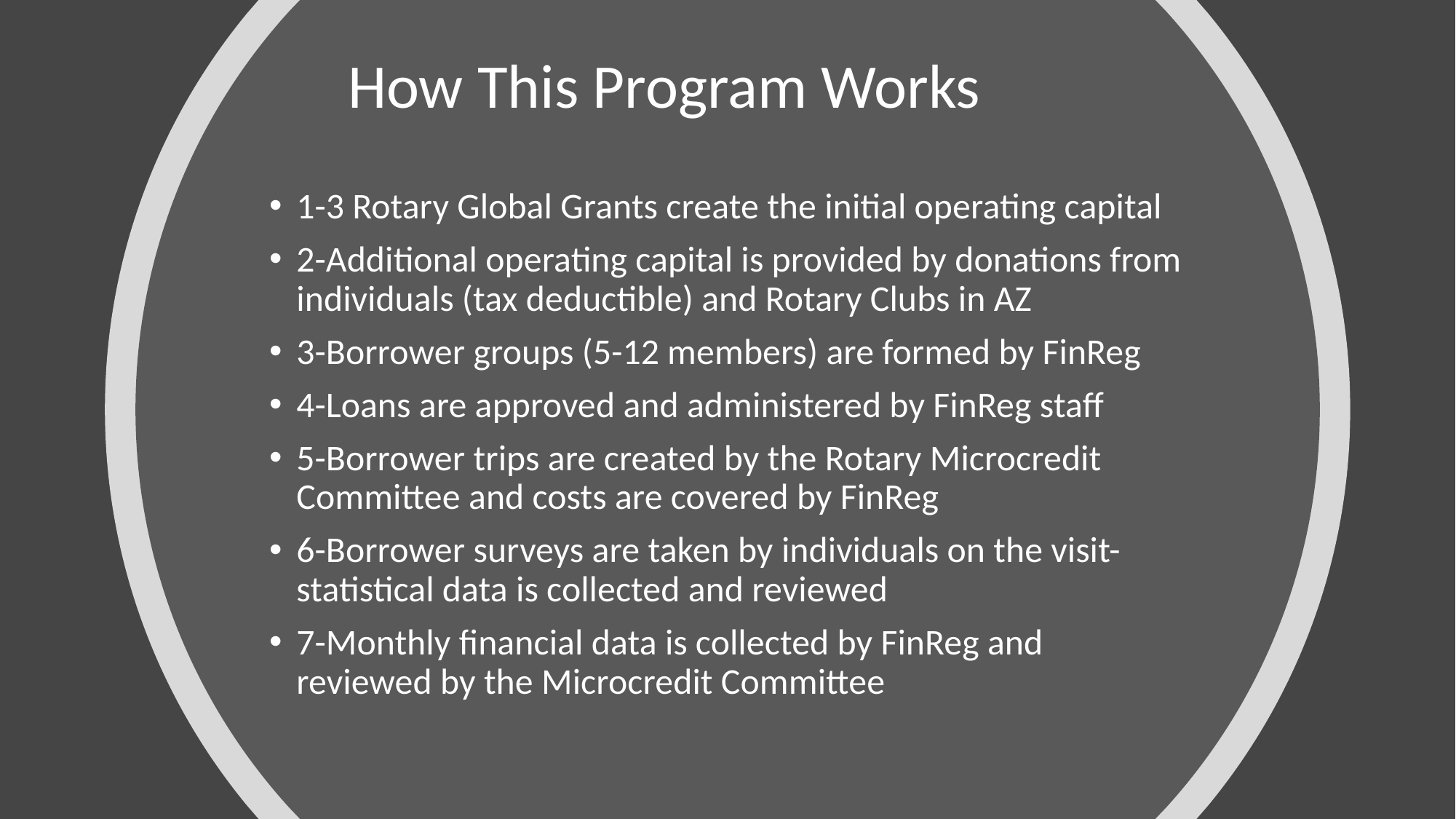

# How This Program Works
1-3 Rotary Global Grants create the initial operating capital
2-Additional operating capital is provided by donations from individuals (tax deductible) and Rotary Clubs in AZ
3-Borrower groups (5-12 members) are formed by FinReg
4-Loans are approved and administered by FinReg staff
5-Borrower trips are created by the Rotary Microcredit Committee and costs are covered by FinReg
6-Borrower surveys are taken by individuals on the visit-statistical data is collected and reviewed
7-Monthly financial data is collected by FinReg and reviewed by the Microcredit Committee